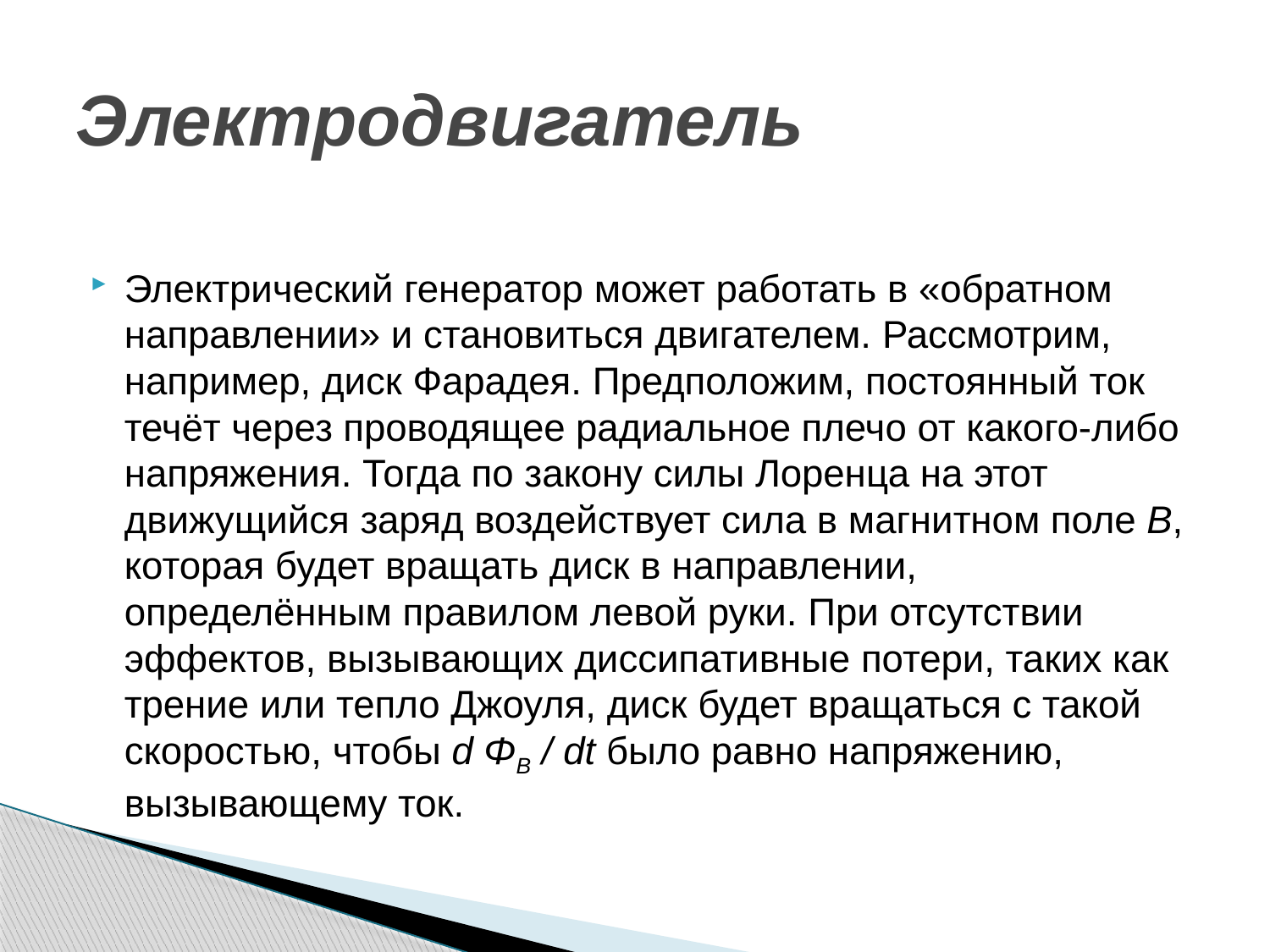

# Электродвигатель

Электрический генератор может работать в «обратном направлении» и становиться двигателем. Рассмотрим, например, диск Фарадея. Предположим, постоянный ток течёт через проводящее радиальное плечо от какого-либо напряжения. Тогда по закону силы Лоренца на этот движущийся заряд воздействует сила в магнитном поле B, которая будет вращать диск в направлении, определённым правилом левой руки. При отсутствии эффектов, вызывающих диссипативные потери, таких как трение или тепло Джоуля, диск будет вращаться с такой скоростью, чтобы d ΦB / dt было равно напряжению, вызывающему ток.